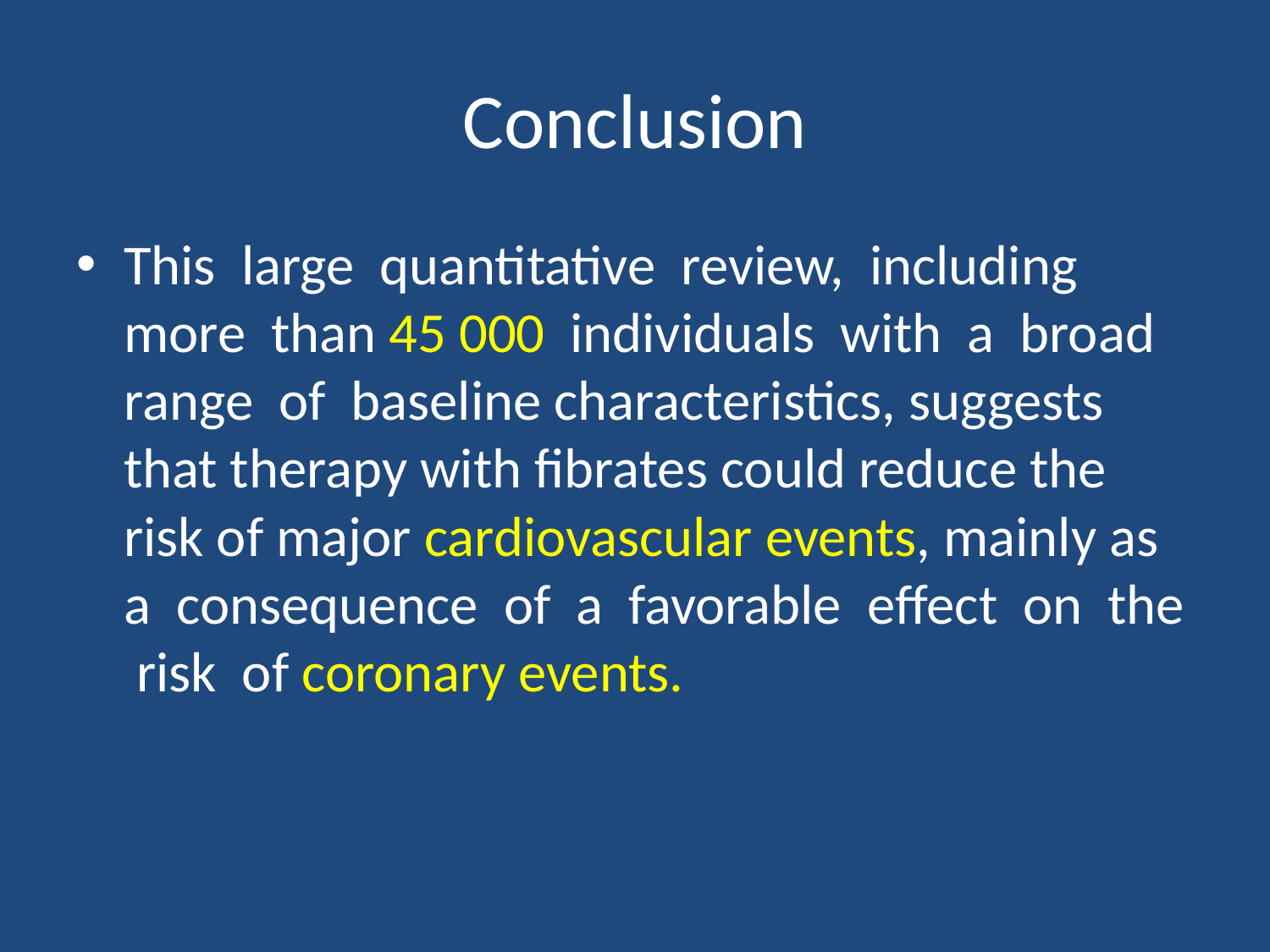

# Conclusion
This  large  quantitative  review,  including  more  than 45 000  individuals  with  a  broad  range  of  baseline characteristics, suggests that therapy with ﬁbrates could reduce the risk of major cardiovascular events, mainly as  a  consequence  of  a  favorable  eﬀect  on  the  risk  of coronary events.